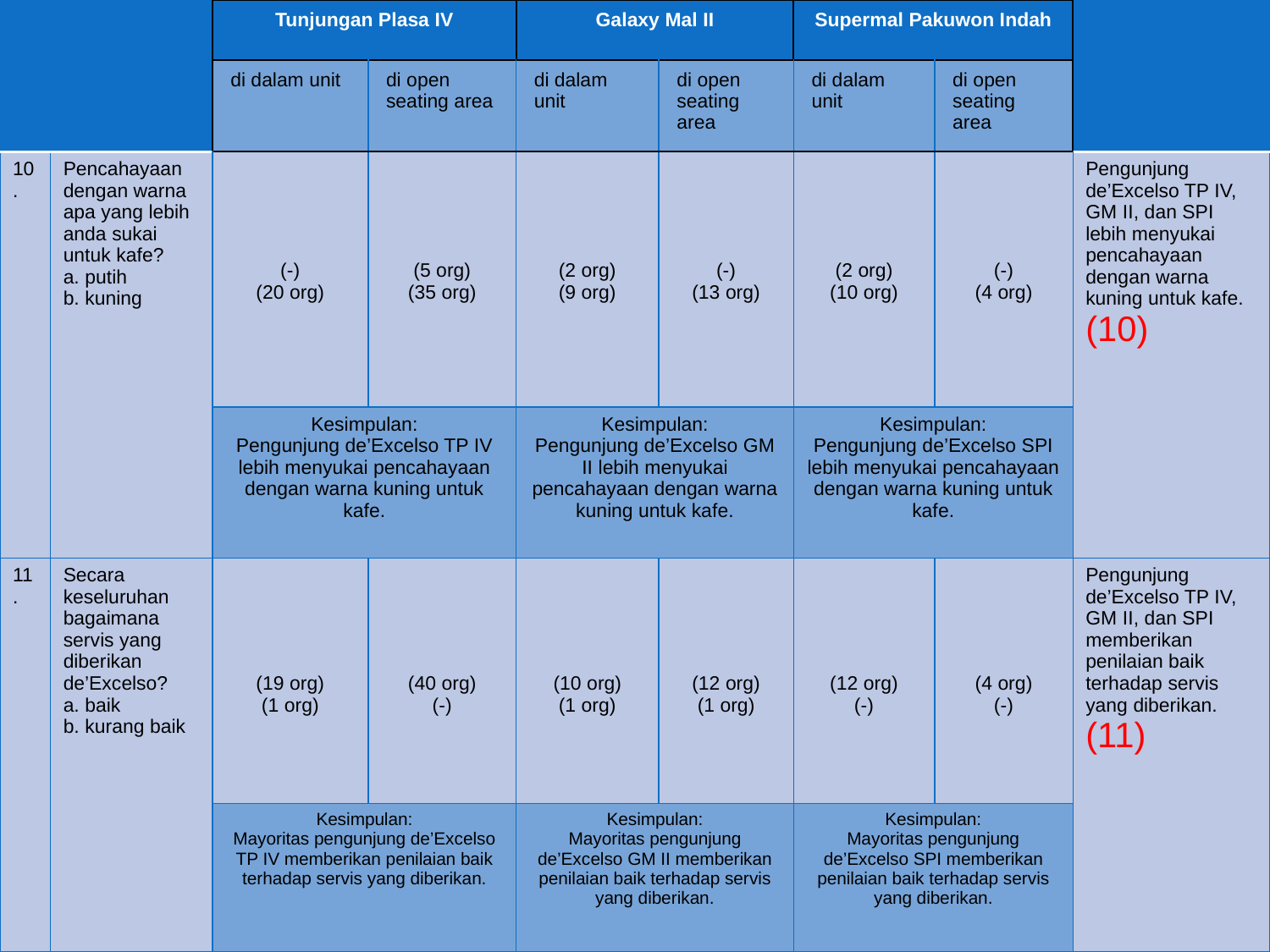

|  |  | Tunjungan Plasa IV |  | Galaxy Mal II |  | Supermal Pakuwon Indah |  |  |
| --- | --- | --- | --- | --- | --- | --- | --- | --- |
|  |  | di dalam unit | di open seating area | di dalam unit | di open seating area | di dalam unit | di open seating area |  |
| 10. | Pencahayaan dengan warna apa yang lebih anda sukai untuk kafe? a. putih b. kuning | (-) (20 org) | (5 org) (35 org) | (2 org) (9 org) | (-) (13 org) | (2 org) (10 org) | (-) (4 org) | Pengunjung de’Excelso TP IV, GM II, dan SPI lebih menyukai pencahayaan dengan warna kuning untuk kafe. (10) |
|  |  | Kesimpulan: Pengunjung de’Excelso TP IV lebih menyukai pencahayaan dengan warna kuning untuk kafe. |  | Kesimpulan: Pengunjung de’Excelso GM II lebih menyukai pencahayaan dengan warna kuning untuk kafe. |  | Kesimpulan: Pengunjung de’Excelso SPI lebih menyukai pencahayaan dengan warna kuning untuk kafe. |  |  |
| 11. | Secara keseluruhan bagaimana servis yang diberikan de’Excelso? a. baik b. kurang baik | (19 org) (1 org) | (40 org) (-) | (10 org) (1 org) | (12 org) (1 org) | (12 org) (-) | (4 org) (-) | Pengunjung de’Excelso TP IV, GM II, dan SPI memberikan penilaian baik terhadap servis yang diberikan. (11) |
|  |  | Kesimpulan: Mayoritas pengunjung de’Excelso TP IV memberikan penilaian baik terhadap servis yang diberikan. |  | Kesimpulan: Mayoritas pengunjung de’Excelso GM II memberikan penilaian baik terhadap servis yang diberikan. |  | Kesimpulan: Mayoritas pengunjung de’Excelso SPI memberikan penilaian baik terhadap servis yang diberikan. |  |  |